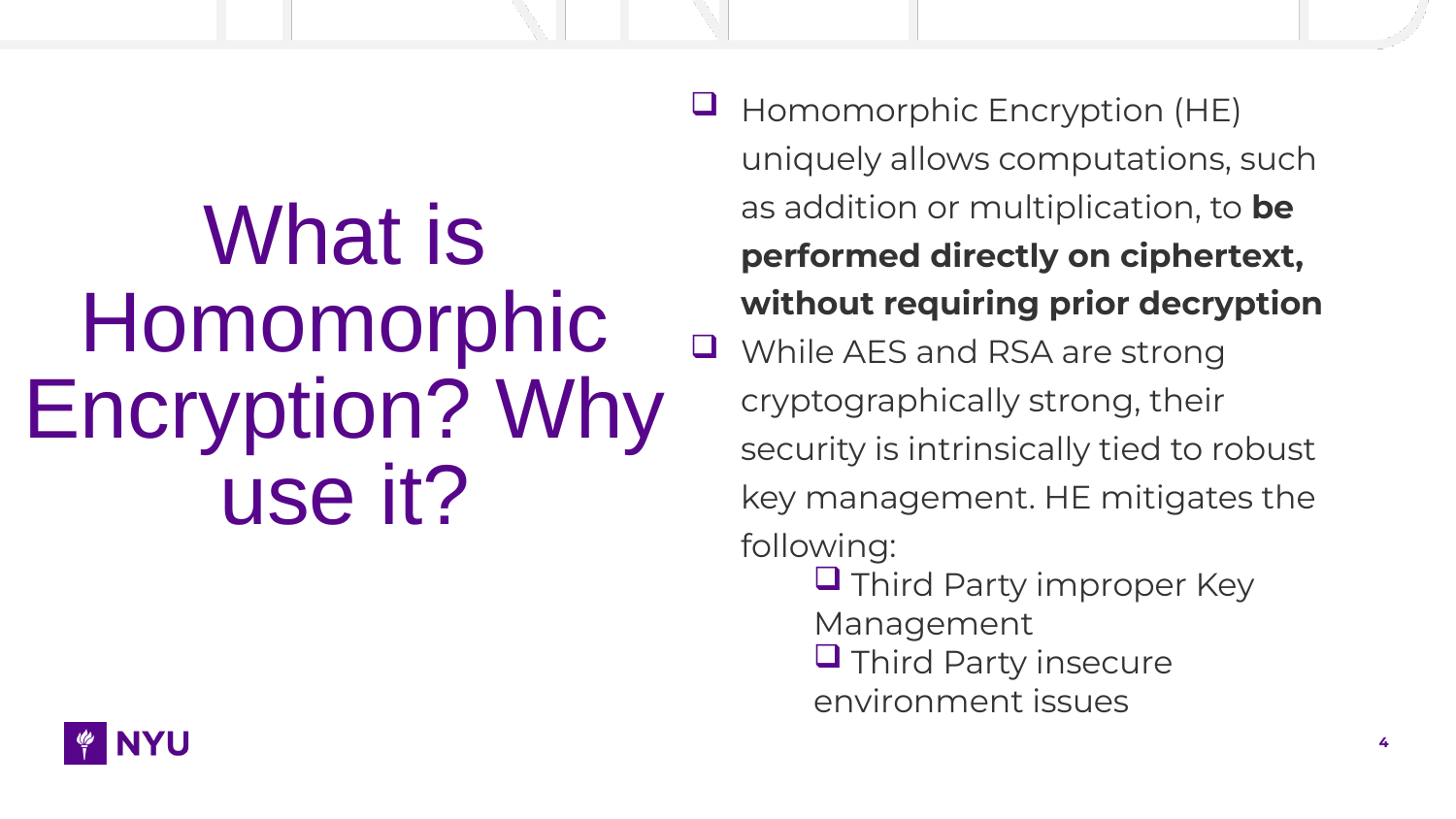

Homomorphic Encryption (HE) uniquely allows computations, such as addition or multiplication, to be performed directly on ciphertext, without requiring prior decryption
While AES and RSA are strong cryptographically strong, their security is intrinsically tied to robust key management. HE mitigates the following:
 Third Party improper Key Management
 Third Party insecure environment issues

# What is Homomorphic Encryption? Why use it?